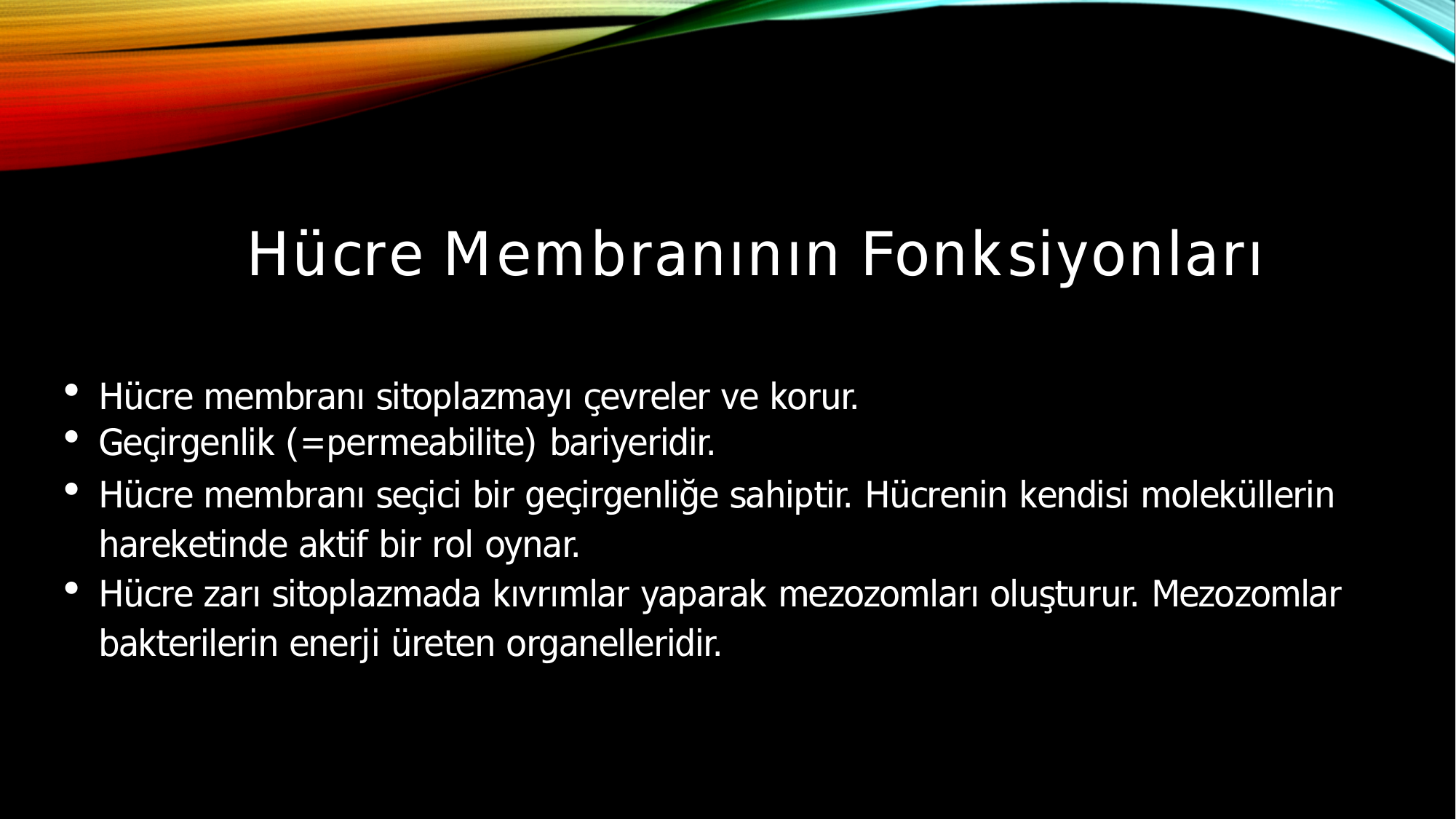

Hücre Membranının Fonksiyonları

Hücre membranı sitoplazmayı çevreler ve korur.
Geçirgenlik (=permeabilite) bariyeridir.
Hücre membranı seçici bir geçirgenliğe sahiptir. Hücrenin kendisi moleküllerin hareketinde aktif bir rol oynar.
Hücre zarı sitoplazmada kıvrımlar yaparak mezozomları oluşturur. Mezozomlar bakterilerin enerji üreten organelleridir.